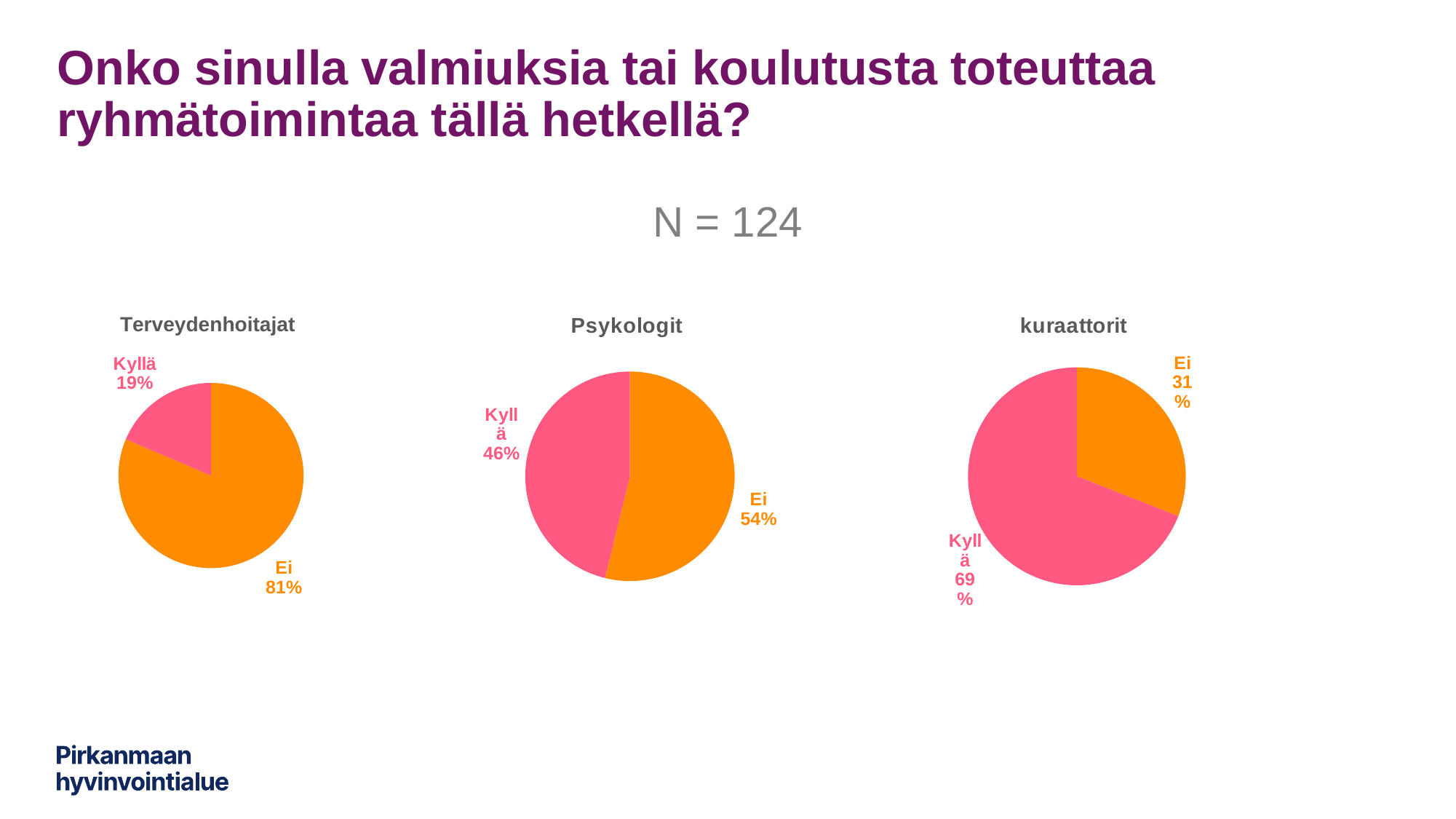

# Onko sinulla valmiuksia tai koulutusta toteuttaa ryhmätoimintaa tällä hetkellä?
N = 124

### Chart: Terveydenhoitajat

| Category | Sarake1 |
|---|---|
| Ei | 35.0 |
| Kyllä | 8.0 |

### Chart: Psykologit

| Category | Sarake1 |
|---|---|
| Ei | 21.0 |
| Kyllä | 18.0 |

### Chart: kuraattorit

| Category | Sarake1 |
|---|---|
| Ei | 13.0 |
| Kyllä | 29.0 |